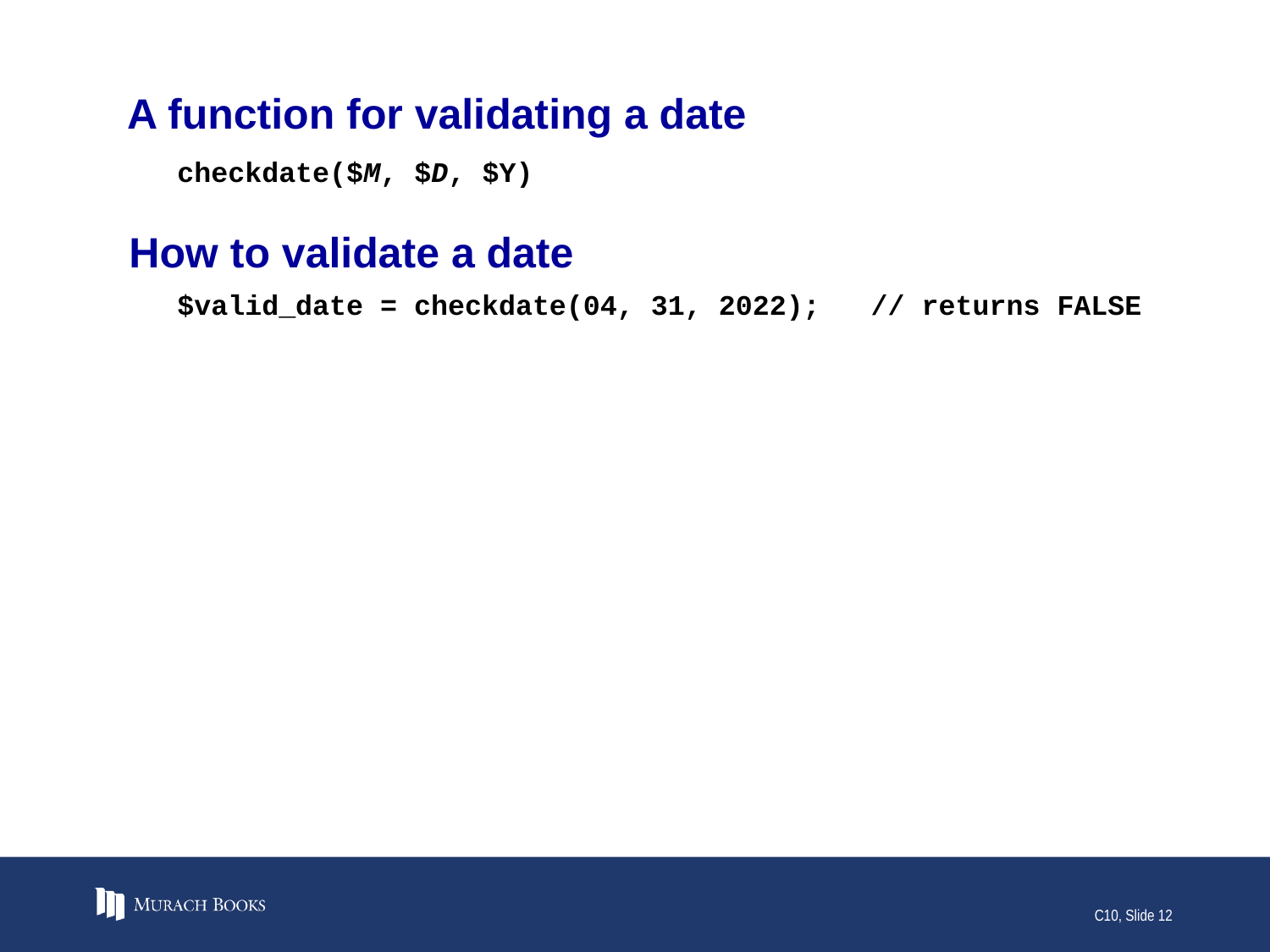

# A function for validating a date
checkdate($M, $D, $Y)
How to validate a date
$valid_date = checkdate(04, 31, 2022);   // returns FALSE

C10, Slide 12